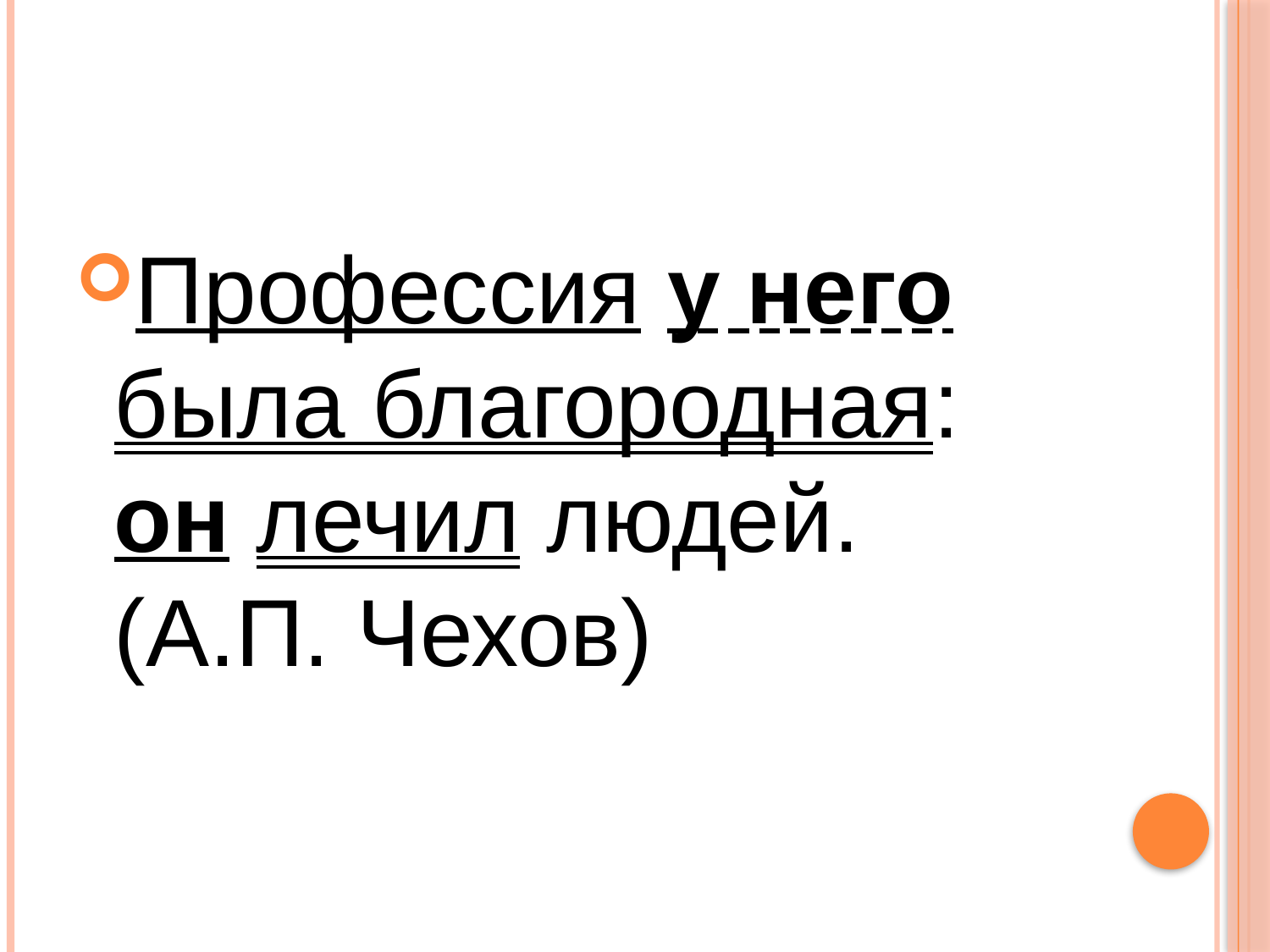

Профессия у него была благородная: он лечил людей. (А.П. Чехов)